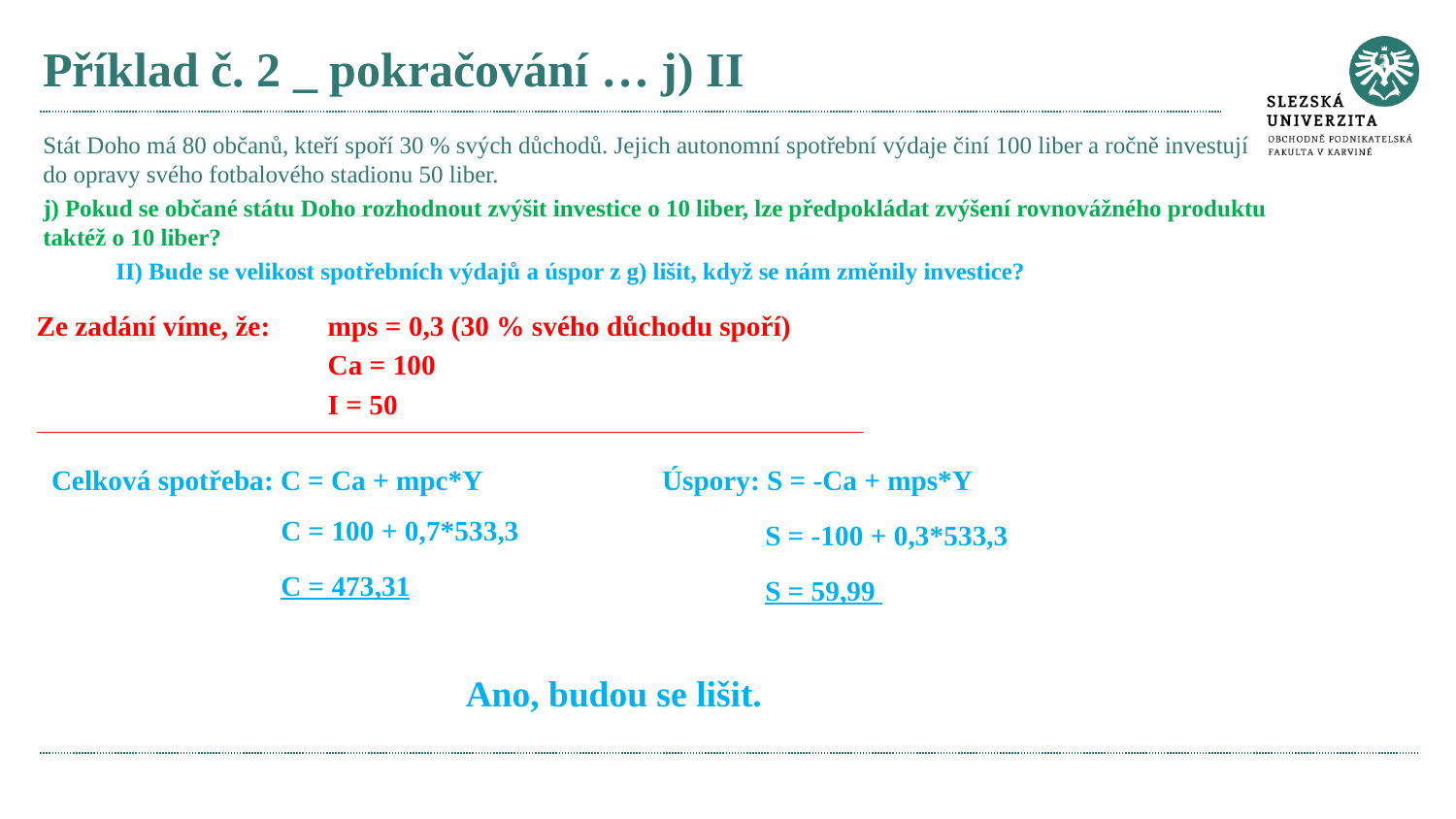

# Příklad č. 2 _ pokračování … j) II
Stát Doho má 80 občanů, kteří spoří 30 % svých důchodů. Jejich autonomní spotřební výdaje činí 100 liber a ročně investují do opravy svého fotbalového stadionu 50 liber.
j) Pokud se občané státu Doho rozhodnout zvýšit investice o 10 liber, lze předpokládat zvýšení rovnovážného produktu taktéž o 10 liber?
II) Bude se velikost spotřebních výdajů a úspor z g) lišit, když se nám změnily investice?

Ze zadání víme, že: 	mps = 0,3 (30 % svého důchodu spoří)
		Ca = 100
		I = 50

Celková spotřeba: C = Ca + mpc*Y
Úspory: S = -Ca + mps*Y
C = 100 + 0,7*533,3
S = -100 + 0,3*533,3
C = 473,31
S = 59,99
Ano, budou se lišit.